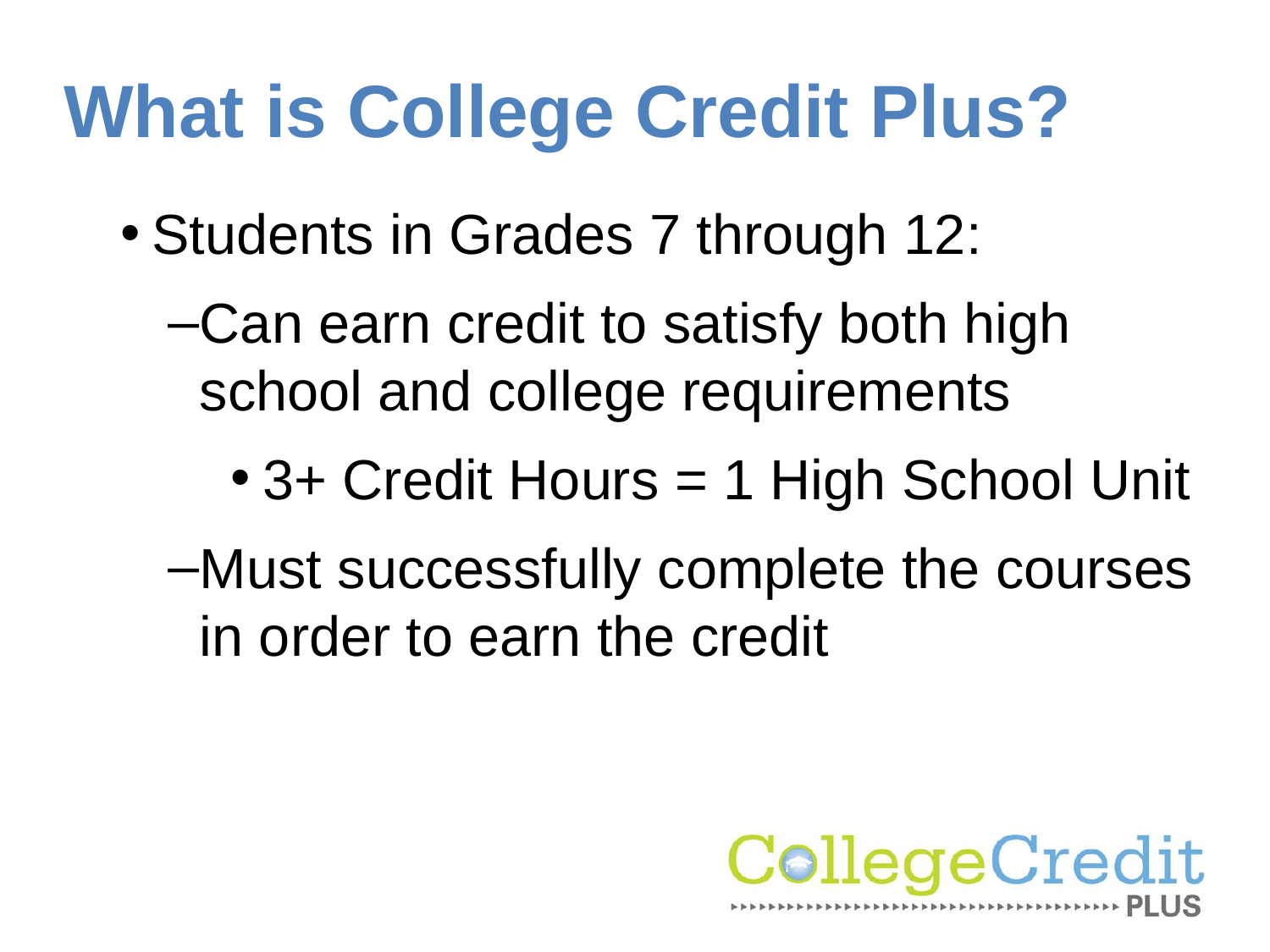

# What is College Credit Plus?
Students in Grades 7 through 12:
Can earn credit to satisfy both high school and college requirements
3+ Credit Hours = 1 High School Unit
Must successfully complete the courses in order to earn the credit